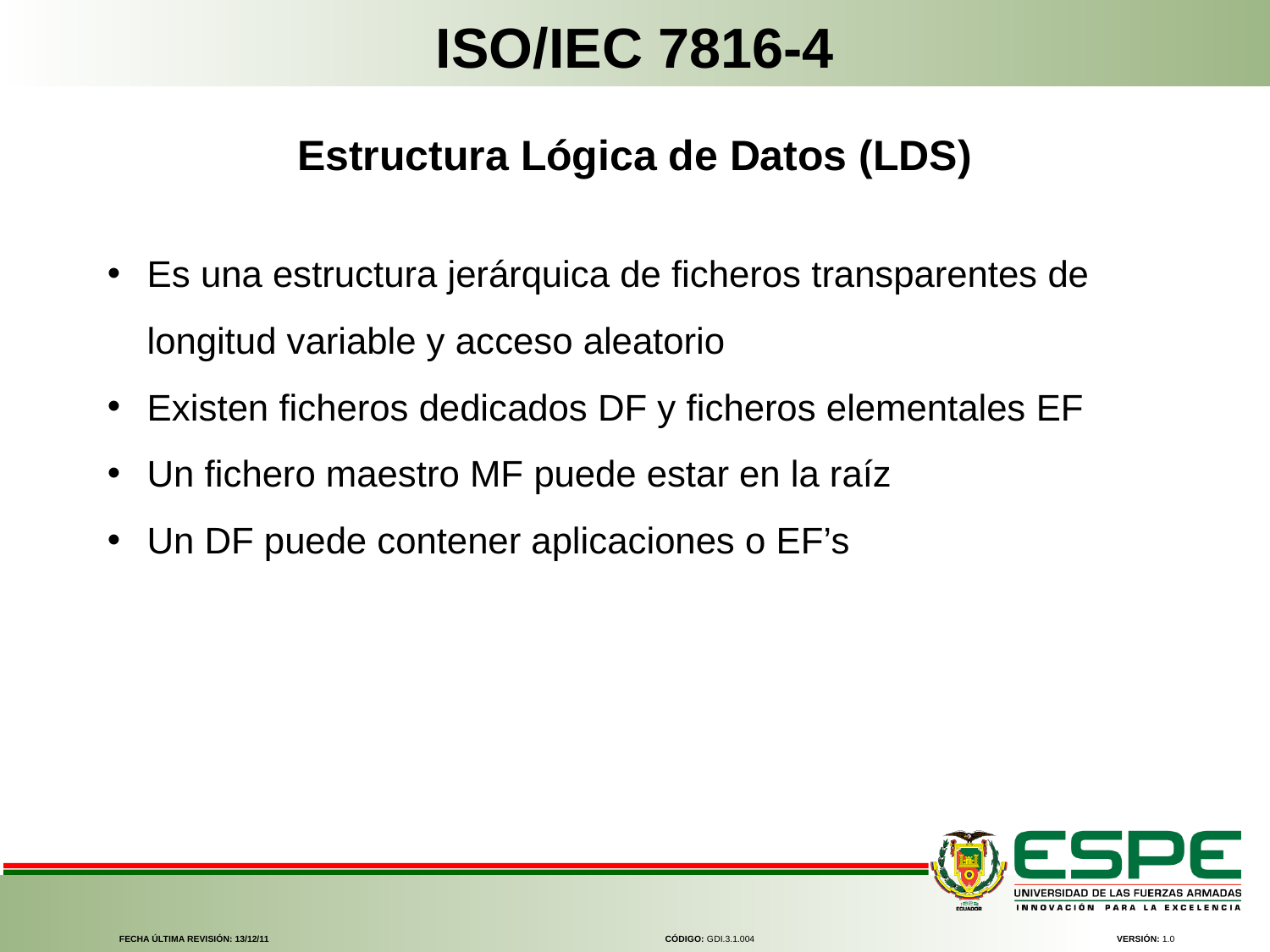

ISO/IEC 7816-4
Estructura Lógica de Datos (LDS)
Es una estructura jerárquica de ficheros transparentes de longitud variable y acceso aleatorio
Existen ficheros dedicados DF y ficheros elementales EF
Un fichero maestro MF puede estar en la raíz
Un DF puede contener aplicaciones o EF’s
FECHA ÚLTIMA REVISIÓN: 13/12/11
CÓDIGO: GDI.3.1.004
VERSIÓN: 1.0